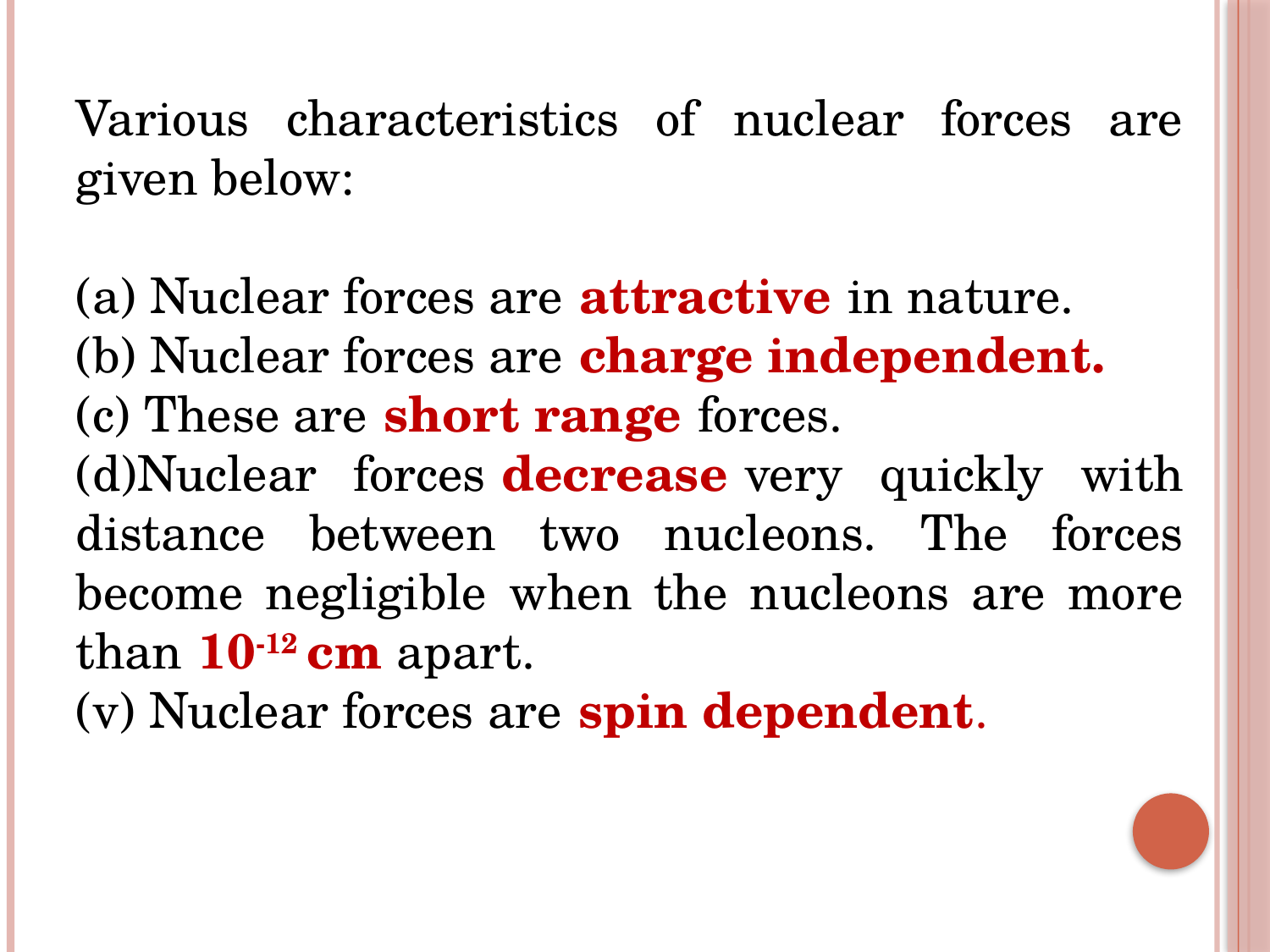

Various characteristics of nuclear forces are given below:

(a) Nuclear forces are attractive in nature.
(b) Nuclear forces are charge independent.
(c) These are short range forces.
(d)Nuclear forces decrease very quickly with distance between two nucleons. The forces become negligible when the nucleons are more than 10-12 cm apart.
(v) Nuclear forces are spin dependent.
11